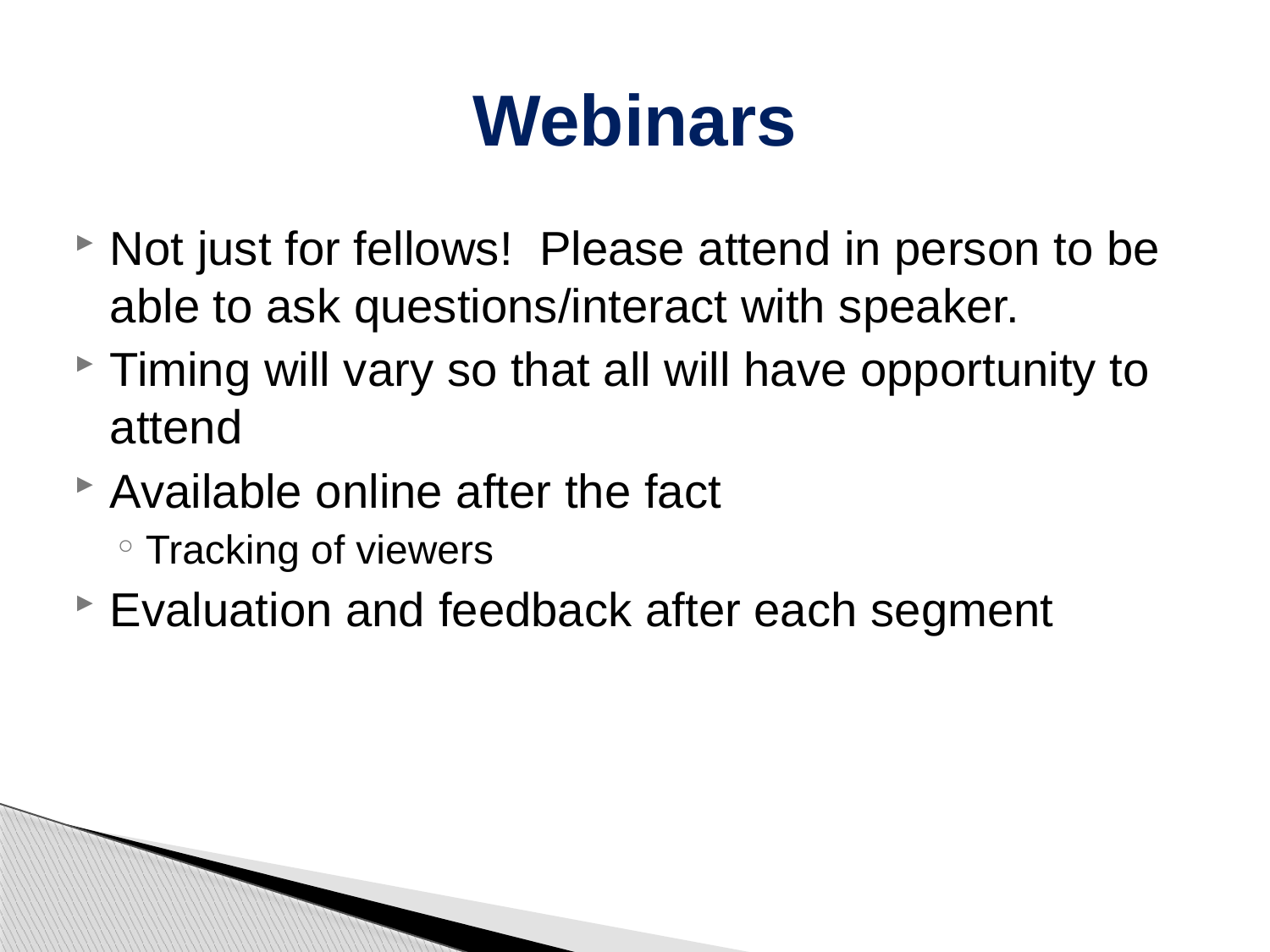

# Webinars
Not just for fellows!  Please attend in person to be able to ask questions/interact with speaker.
Timing will vary so that all will have opportunity to attend
Available online after the fact
Tracking of viewers
Evaluation and feedback after each segment